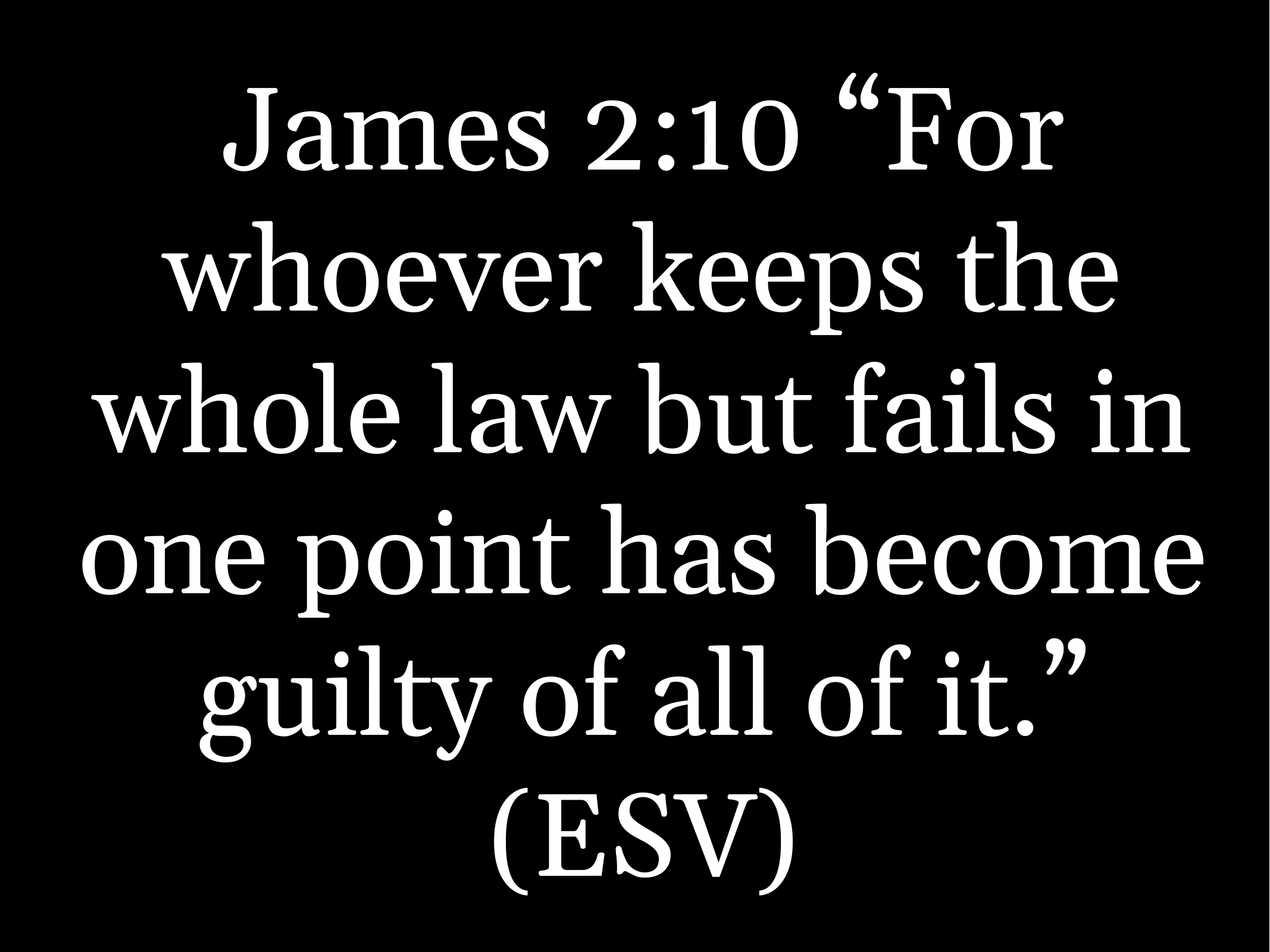

# James 2:10 “For whoever keeps the whole law but fails in one point has become guilty of all of it.” (ESV)